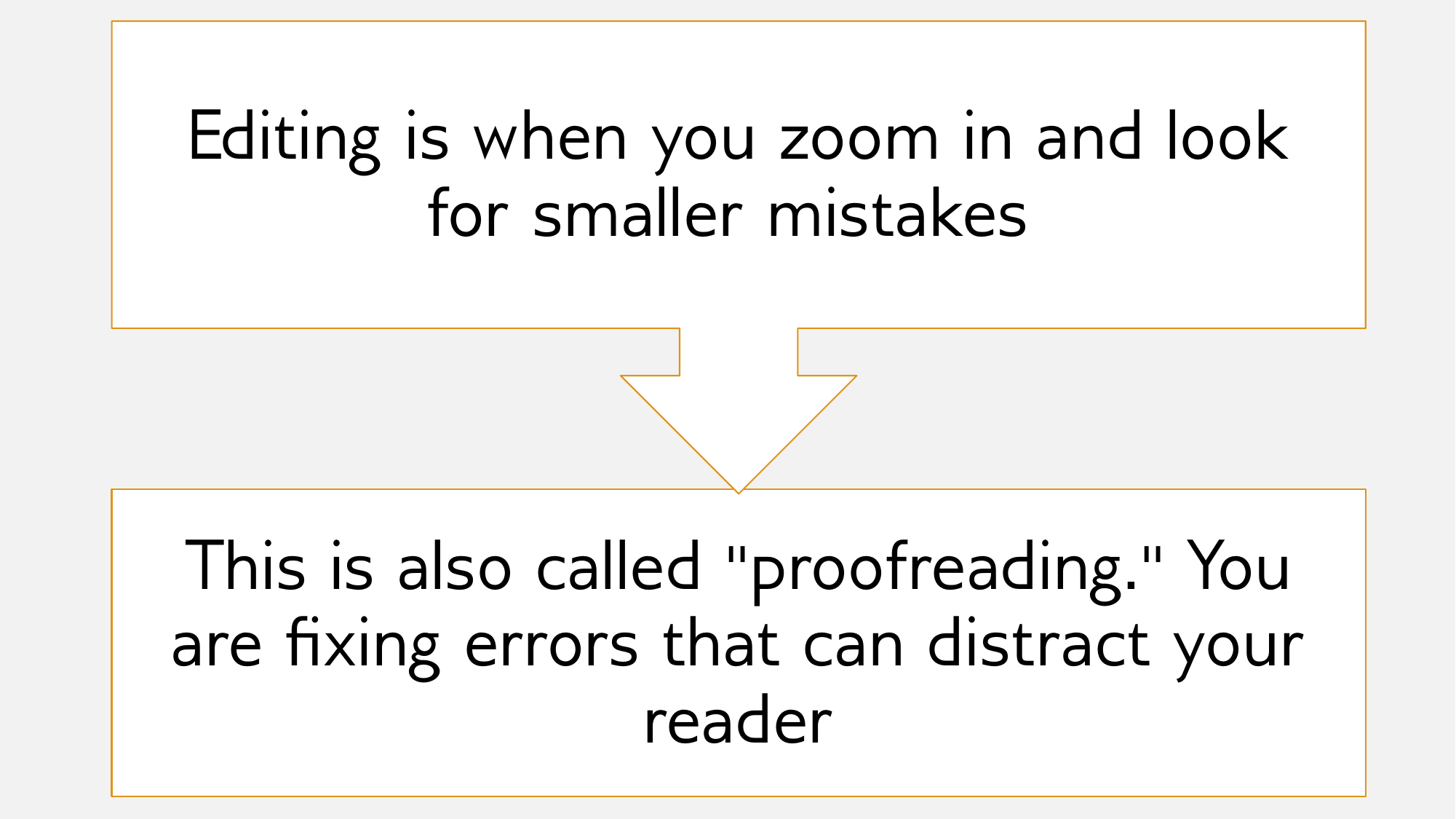

This is also called "proofreading." You are fixing errors that can distract your reader
Editing is when you zoom in and look for smaller mistakes